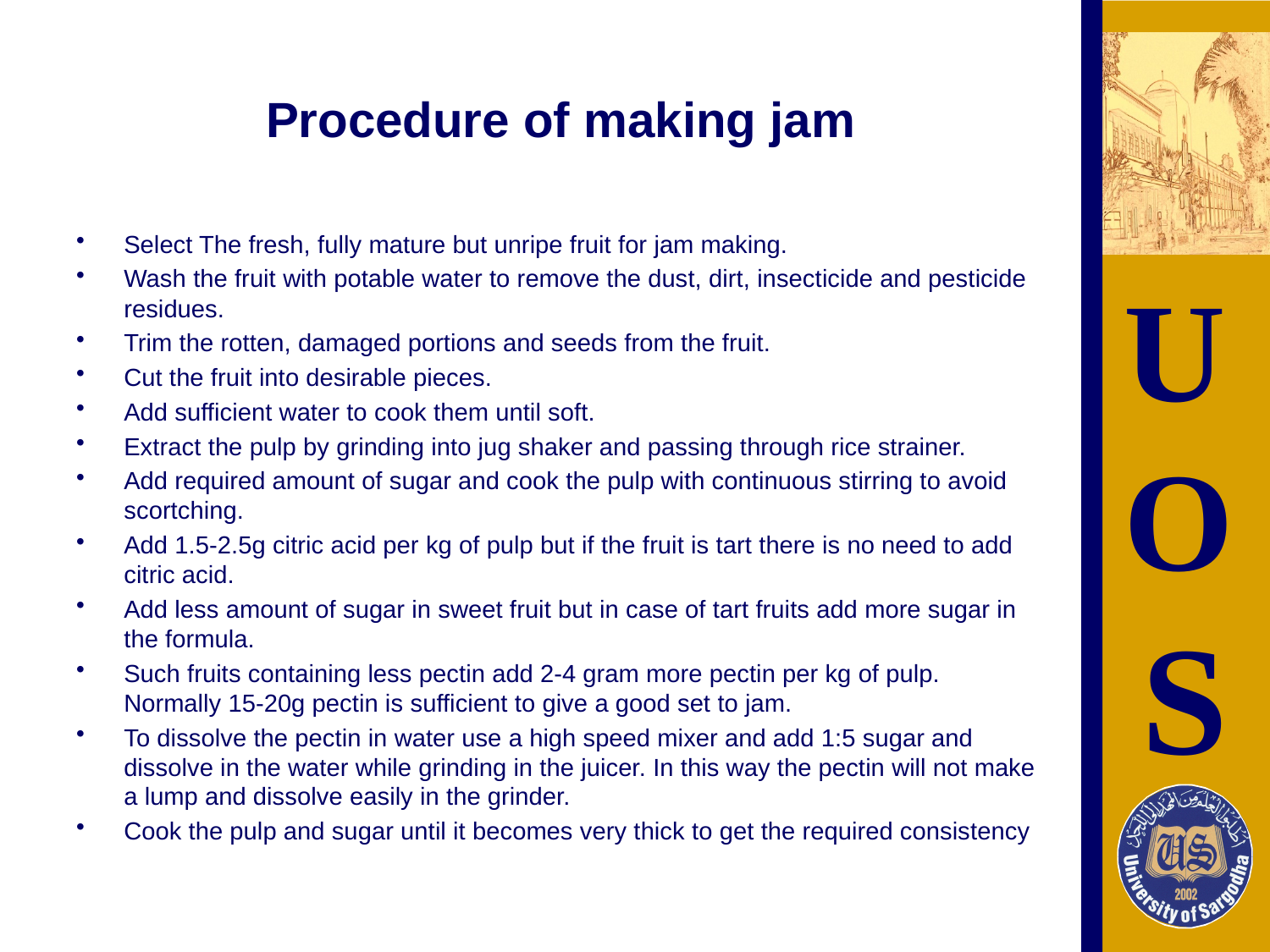

# Procedure of making jam
Select The fresh, fully mature but unripe fruit for jam making.
Wash the fruit with potable water to remove the dust, dirt, insecticide and pesticide residues.
Trim the rotten, damaged portions and seeds from the fruit.
Cut the fruit into desirable pieces.
Add sufficient water to cook them until soft.
Extract the pulp by grinding into jug shaker and passing through rice strainer.
Add required amount of sugar and cook the pulp with continuous stirring to avoid scortching.
Add 1.5-2.5g citric acid per kg of pulp but if the fruit is tart there is no need to add citric acid.
Add less amount of sugar in sweet fruit but in case of tart fruits add more sugar in the formula.
Such fruits containing less pectin add 2-4 gram more pectin per kg of pulp. Normally 15-20g pectin is sufficient to give a good set to jam.
To dissolve the pectin in water use a high speed mixer and add 1:5 sugar and dissolve in the water while grinding in the juicer. In this way the pectin will not make a lump and dissolve easily in the grinder.
Cook the pulp and sugar until it becomes very thick to get the required consistency